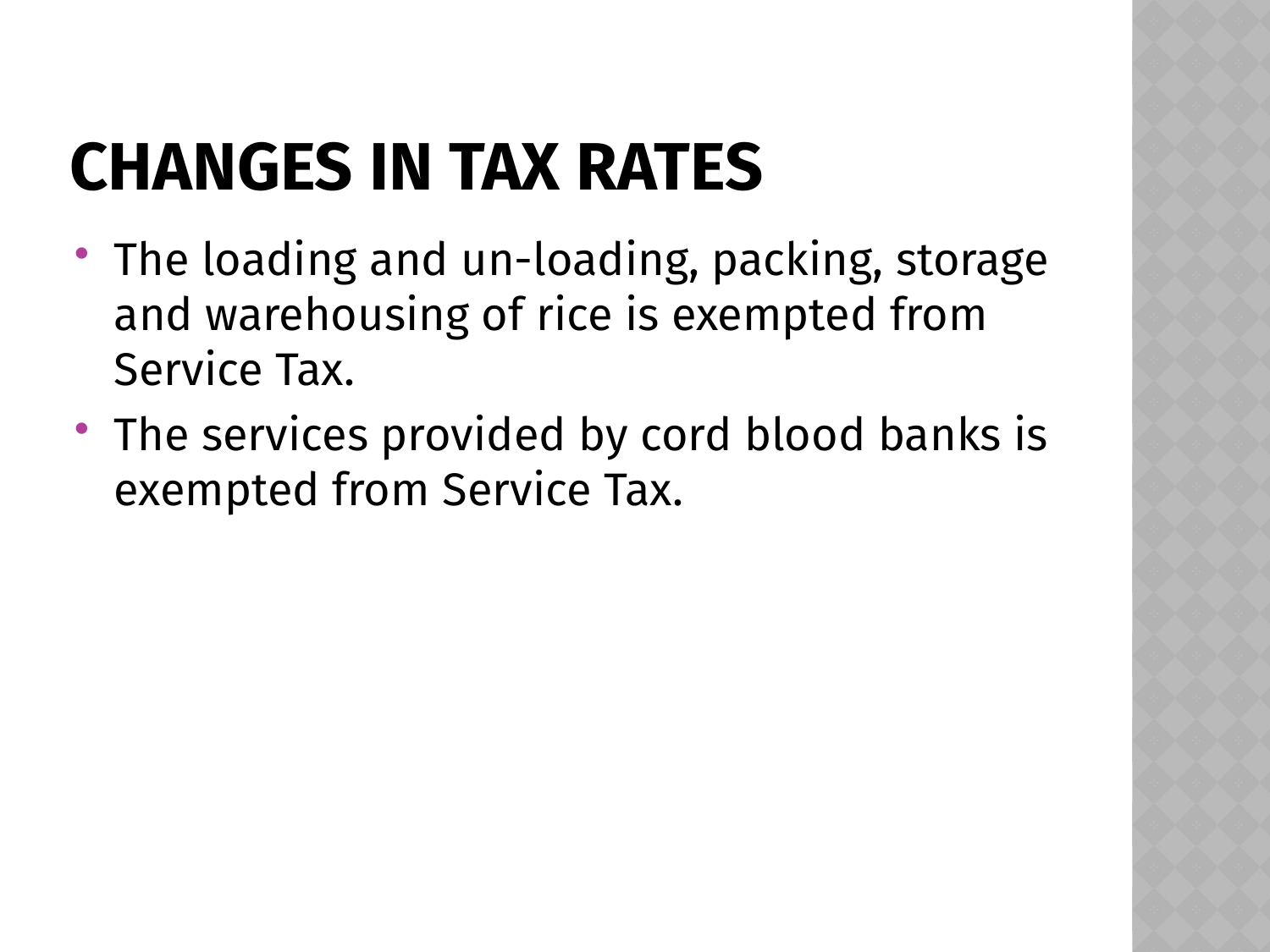

# Changes in Tax Rates
The loading and un-loading, packing, storage and warehousing of rice is exempted from Service Tax.
The services provided by cord blood banks is exempted from Service Tax.